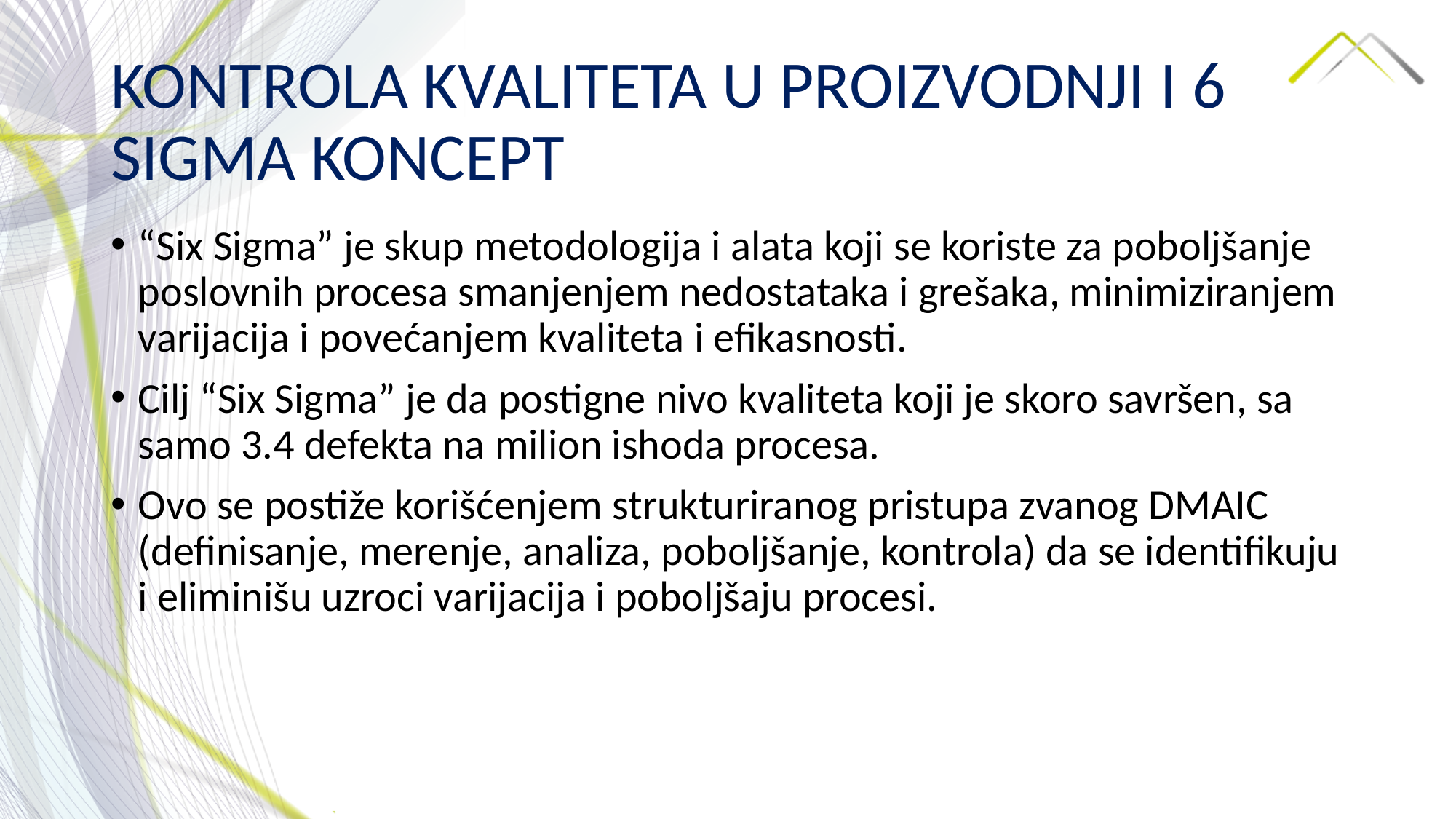

# KONTROLA KVALITETA U PROIZVODNJI I 6 SIGMA KONCEPT
“Six Sigma” je skup metodologija i alata koji se koriste za poboljšanje poslovnih procesa smanjenjem nedostataka i grešaka, minimiziranjem varijacija i povećanjem kvaliteta i efikasnosti.
Cilj “Six Sigma” je da postigne nivo kvaliteta koji je skoro savršen, sa samo 3.4 defekta na milion ishoda procesa.
Ovo se postiže korišćenjem strukturiranog pristupa zvanog DMAIC (definisanje, merenje, analiza, poboljšanje, kontrola) da se identifikuju i eliminišu uzroci varijacija i poboljšaju procesi.